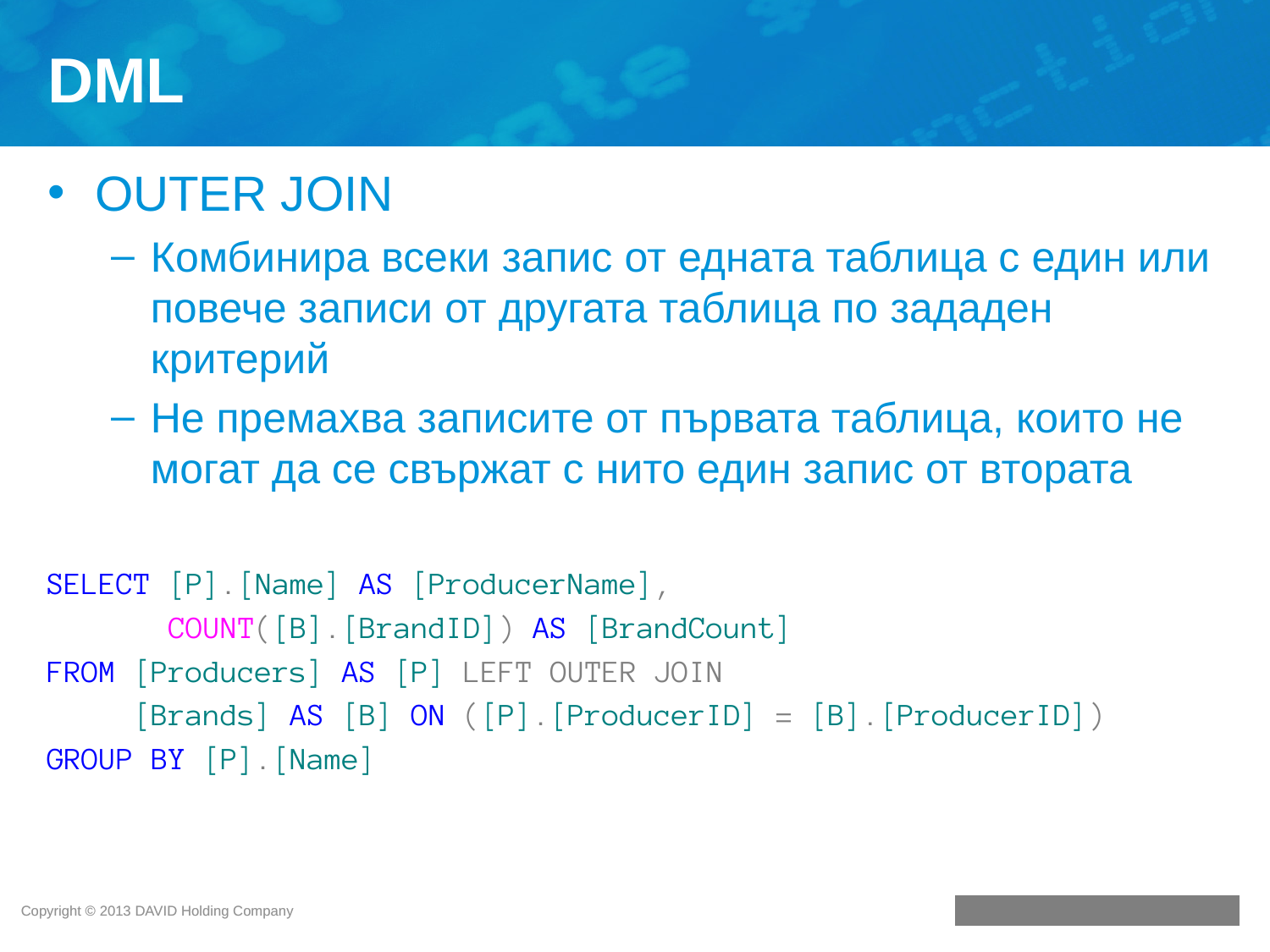

# DML
OUTER JOIN
Комбинира всеки запис от едната таблица с един или повече записи от другата таблица по зададен критерий
Не премахва записите от първата таблица, които не могат да се свържат с нито един запис от втората

SELECT [P].[Name] AS [ProducerName],
       COUNT([B].[BrandID]) AS [BrandCount]
FROM [Producers] AS [P] LEFT OUTER JOIN
     [Brands] AS [B] ON ([P].[ProducerID] = [B].[ProducerID])
GROUP BY [P].[Name]